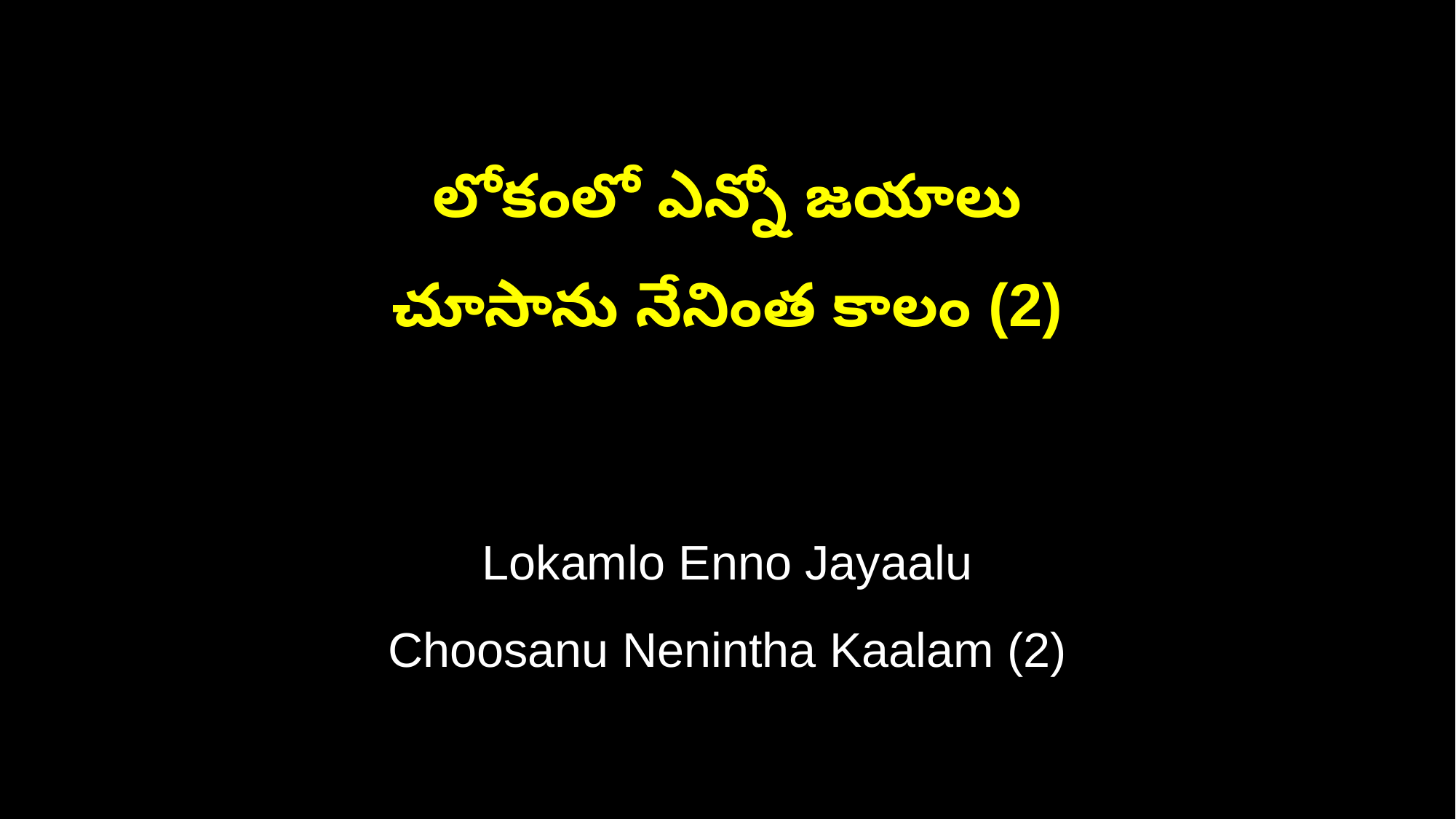

లోకంలో ఎన్నో జయాలు
చూసాను నేనింత కాలం (2)
Lokamlo Enno Jayaalu
Choosanu Nenintha Kaalam (2)